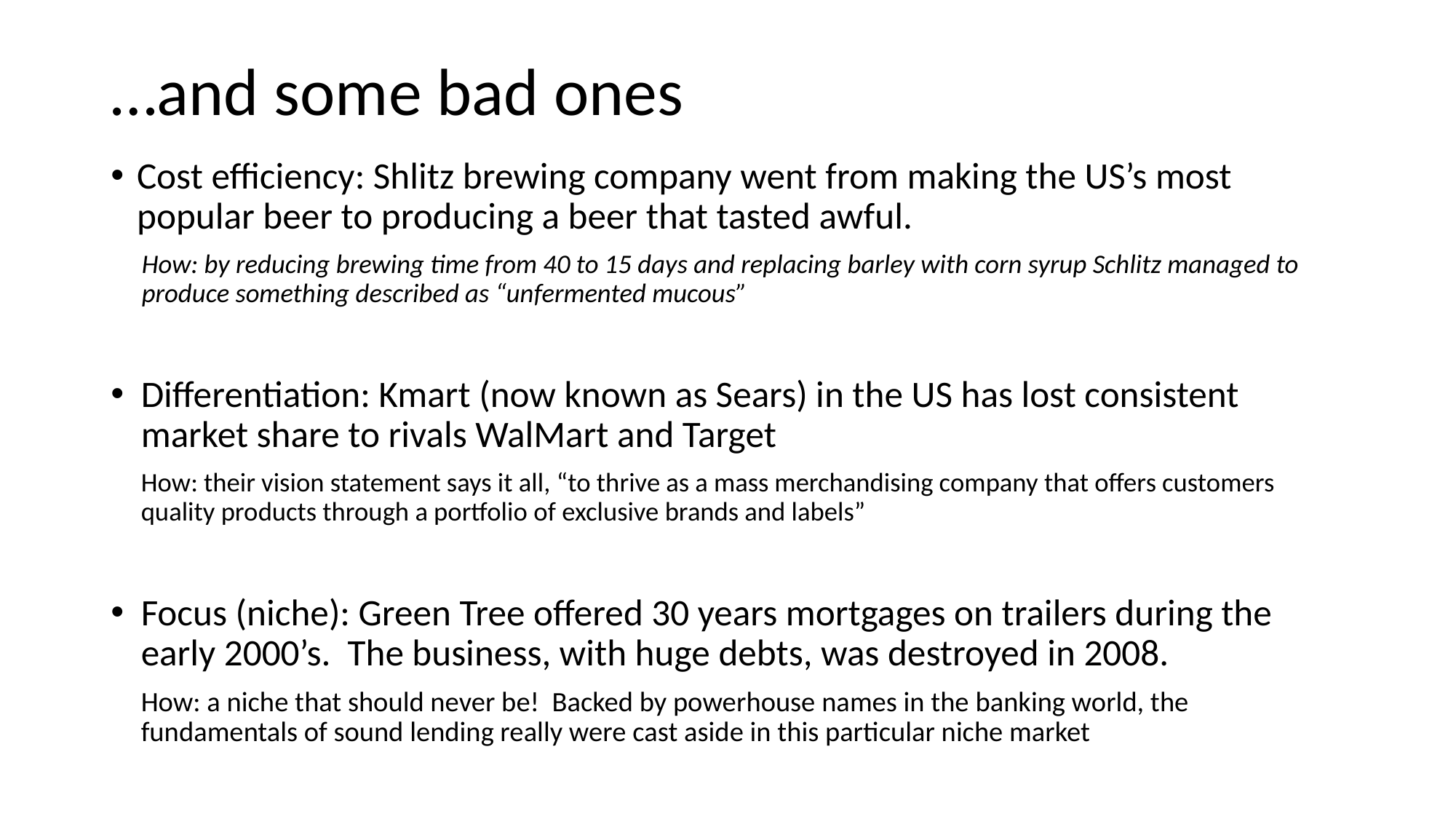

# …and some bad ones
Cost efficiency: Shlitz brewing company went from making the US’s most popular beer to producing a beer that tasted awful.
How: by reducing brewing time from 40 to 15 days and replacing barley with corn syrup Schlitz managed to produce something described as “unfermented mucous”

Differentiation: Kmart (now known as Sears) in the US has lost consistent market share to rivals WalMart and Target
How: their vision statement says it all, “to thrive as a mass merchandising company that offers customers quality products through a portfolio of exclusive brands and labels”

Focus (niche): Green Tree offered 30 years mortgages on trailers during the early 2000’s.  The business, with huge debts, was destroyed in 2008.
How: a niche that should never be!  Backed by powerhouse names in the banking world, the fundamentals of sound lending really were cast aside in this particular niche market